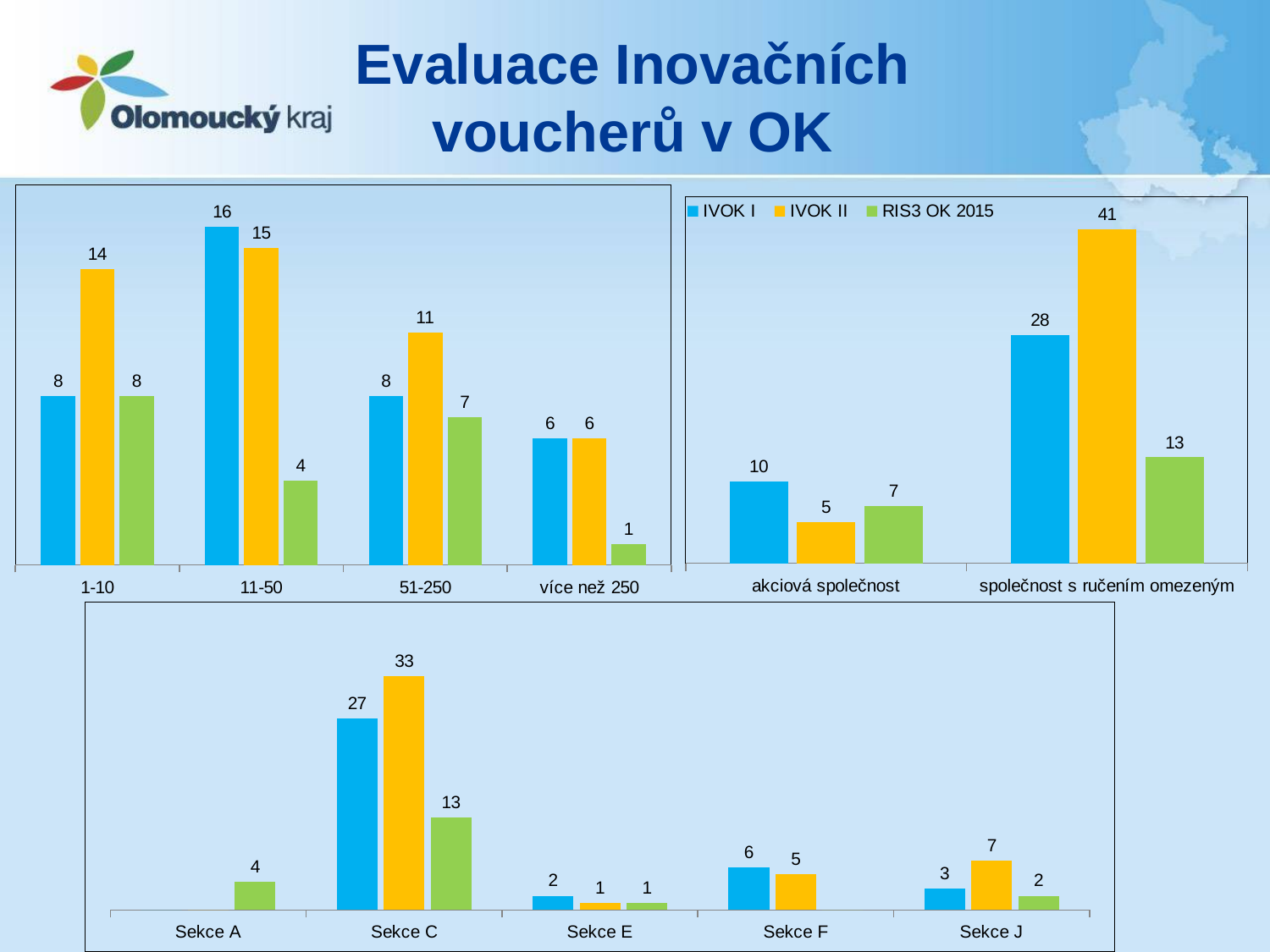

# Evaluace Inovačních voucherů v OK

### Chart

| Category | IVOK I | IVOK II | RIS3 OK 2015 |
|---|---|---|---|
| 1-10 | 8.0 | 14.0 | 8.0 |
| 11-50 | 16.0 | 15.0 | 4.0 |
| 51-250 | 8.0 | 11.0 | 7.0 |
| více než 250 | 6.0 | 6.0 | 1.0 |

### Chart

| Category | IVOK I | IVOK II | RIS3 OK 2015 |
|---|---|---|---|
| akciová společnost | 10.0 | 5.0 | 7.0 |
| společnost s ručením omezeným | 28.0 | 41.0 | 13.0 |

### Chart

| Category | IVOK I | IVOK II | RIS3 OK 2015 |
|---|---|---|---|
| Sekce A | 0.0 | 0.0 | 4.0 |
| Sekce C | 27.0 | 33.0 | 13.0 |
| Sekce E | 2.0 | 1.0 | 1.0 |
| Sekce F | 6.0 | 5.0 | 0.0 |
| Sekce J | 3.0 | 7.0 | 2.0 |